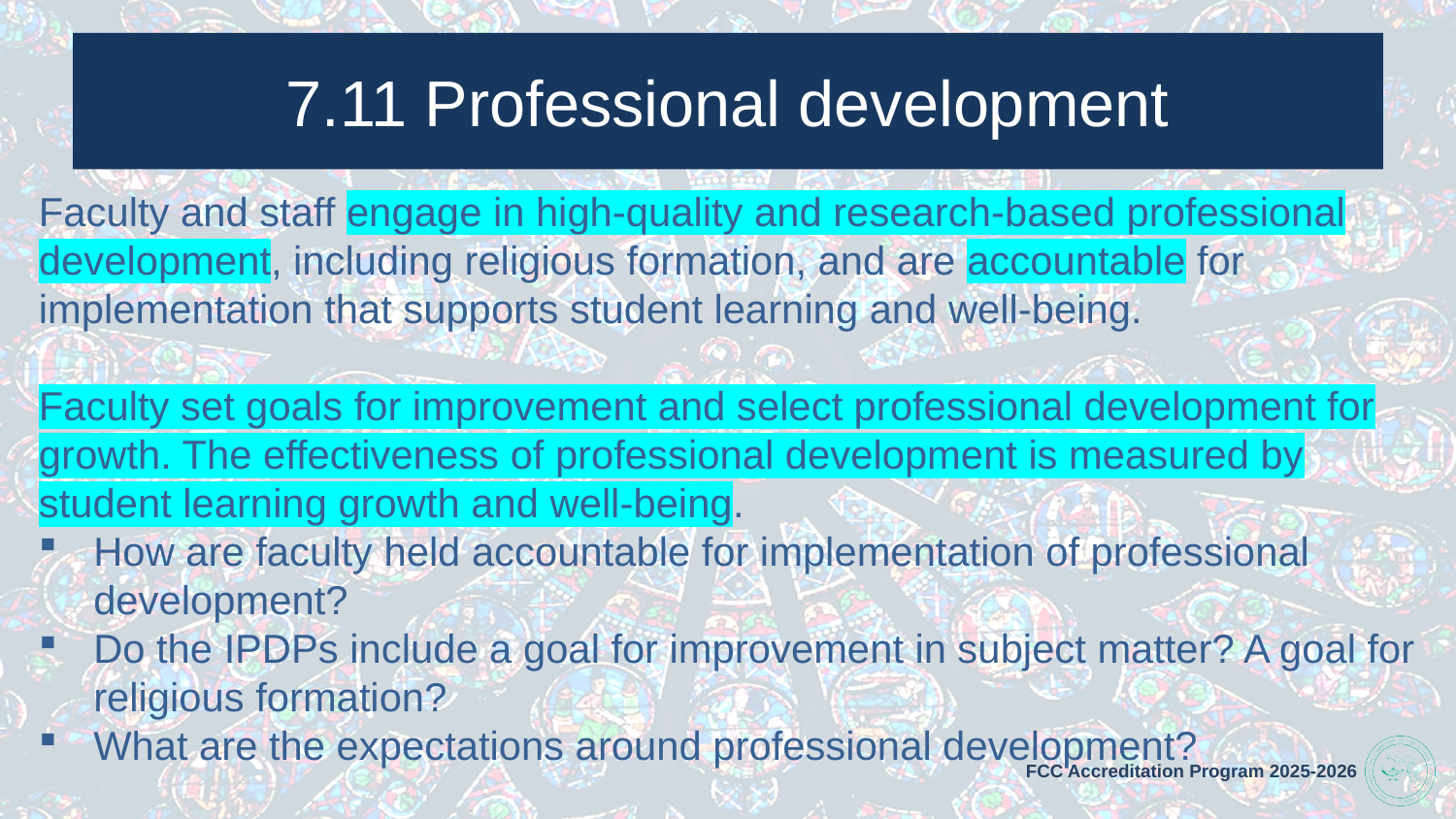

# 7.11 Professional development
Faculty and staff engage in high-quality and research-based professional development, including religious formation, and are accountable for implementation that supports student learning and well-being.

Faculty set goals for improvement and select professional development for growth. The effectiveness of professional development is measured by student learning growth and well-being.
How are faculty held accountable for implementation of professional development?
Do the IPDPs include a goal for improvement in subject matter? A goal for religious formation?
What are the expectations around professional development?